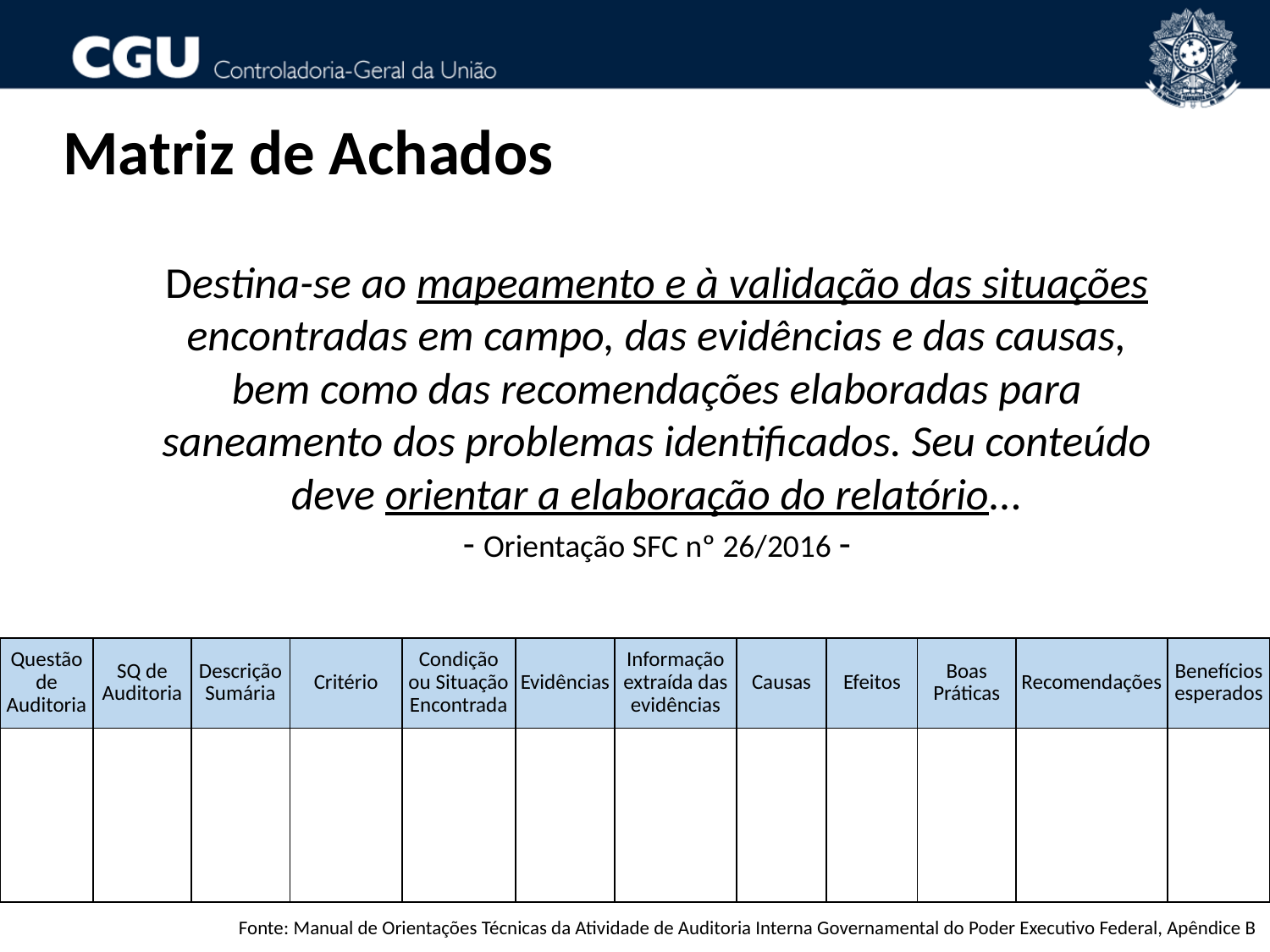

Matriz de Achados
Destina-se ao mapeamento e à validação das situações encontradas em campo, das evidências e das causas, bem como das recomendações elaboradas para saneamento dos problemas identificados. Seu conteúdo deve orientar a elaboração do relatório...
- Orientação SFC nº 26/2016 -
| Questão de Auditoria | SQ de Auditoria | Descrição Sumária | Critério | Condição ou Situação Encontrada | Evidências | Informação extraída das evidências | Causas | Efeitos | Boas Práticas | Recomendações | Benefícios esperados |
| --- | --- | --- | --- | --- | --- | --- | --- | --- | --- | --- | --- |
|  |  |  |  |  |  |  |  |  |  |  |  |
Fonte: Manual de Orientações Técnicas da Atividade de Auditoria Interna Governamental do Poder Executivo Federal, Apêndice B